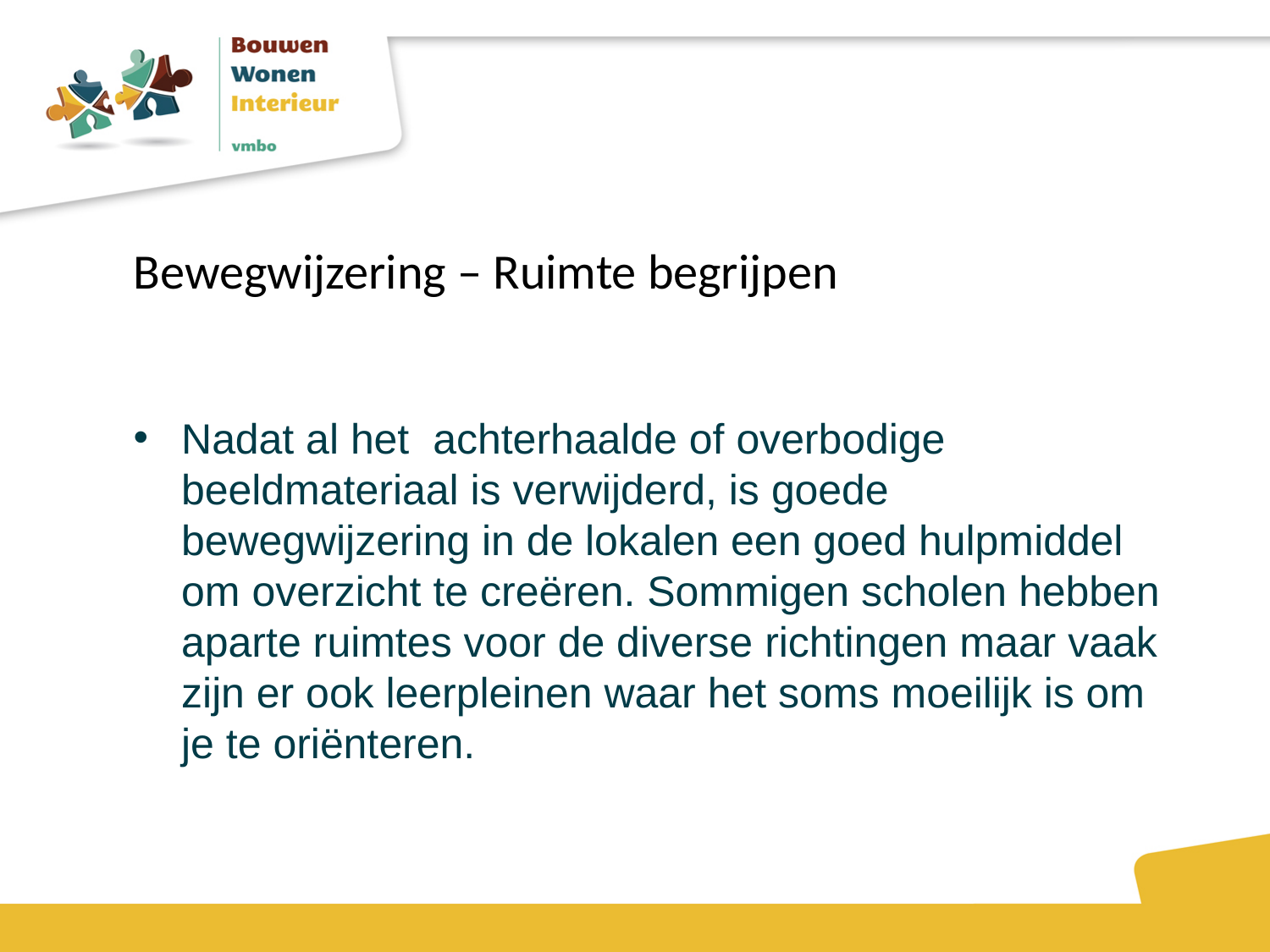

# Bewegwijzering – Ruimte begrijpen
Nadat al het  achterhaalde of overbodige beeldmateriaal is verwijderd, is goede bewegwijzering in de lokalen een goed hulpmiddel om overzicht te creëren. Sommigen scholen hebben aparte ruimtes voor de diverse richtingen maar vaak zijn er ook leerpleinen waar het soms moeilijk is om je te oriënteren.